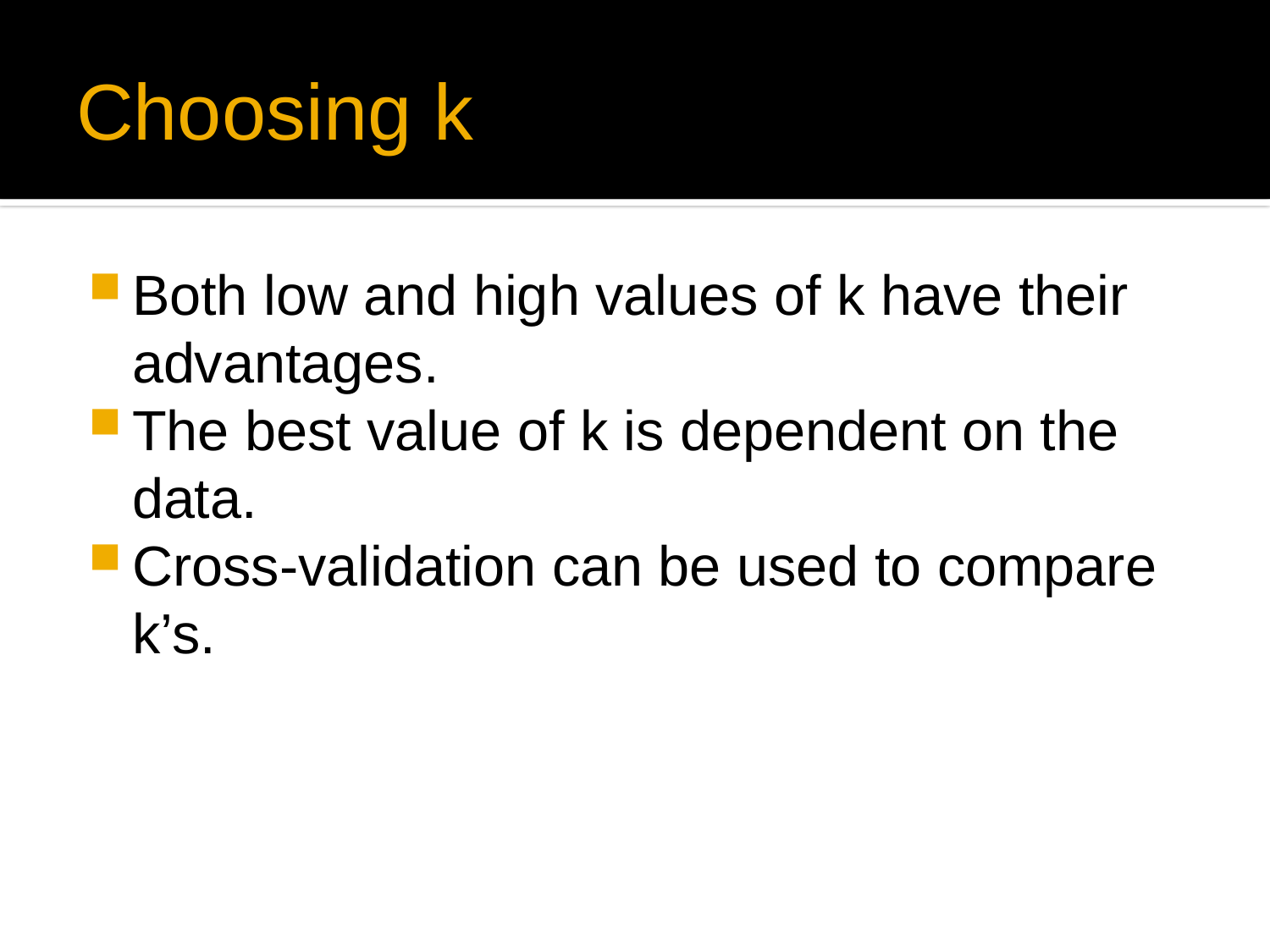

# Choosing k
Both low and high values of k have their advantages.
The best value of k is dependent on the data.
Cross-validation can be used to compare k’s.